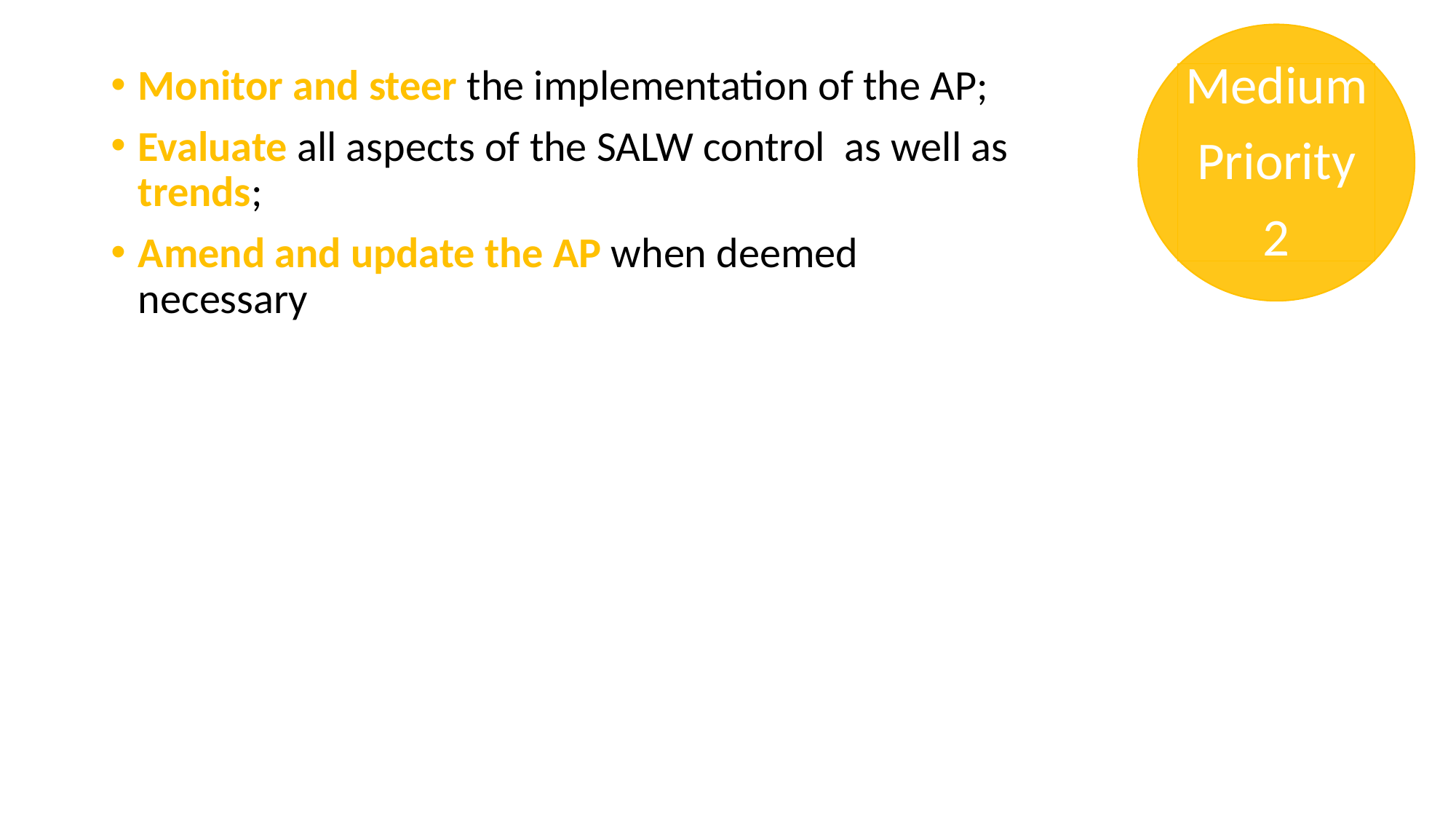

Medium
Priority
2
Monitor and steer the implementation of the AP;
Evaluate all aspects of the SALW control  as well as trends;
Amend and update the AP when deemed necessary